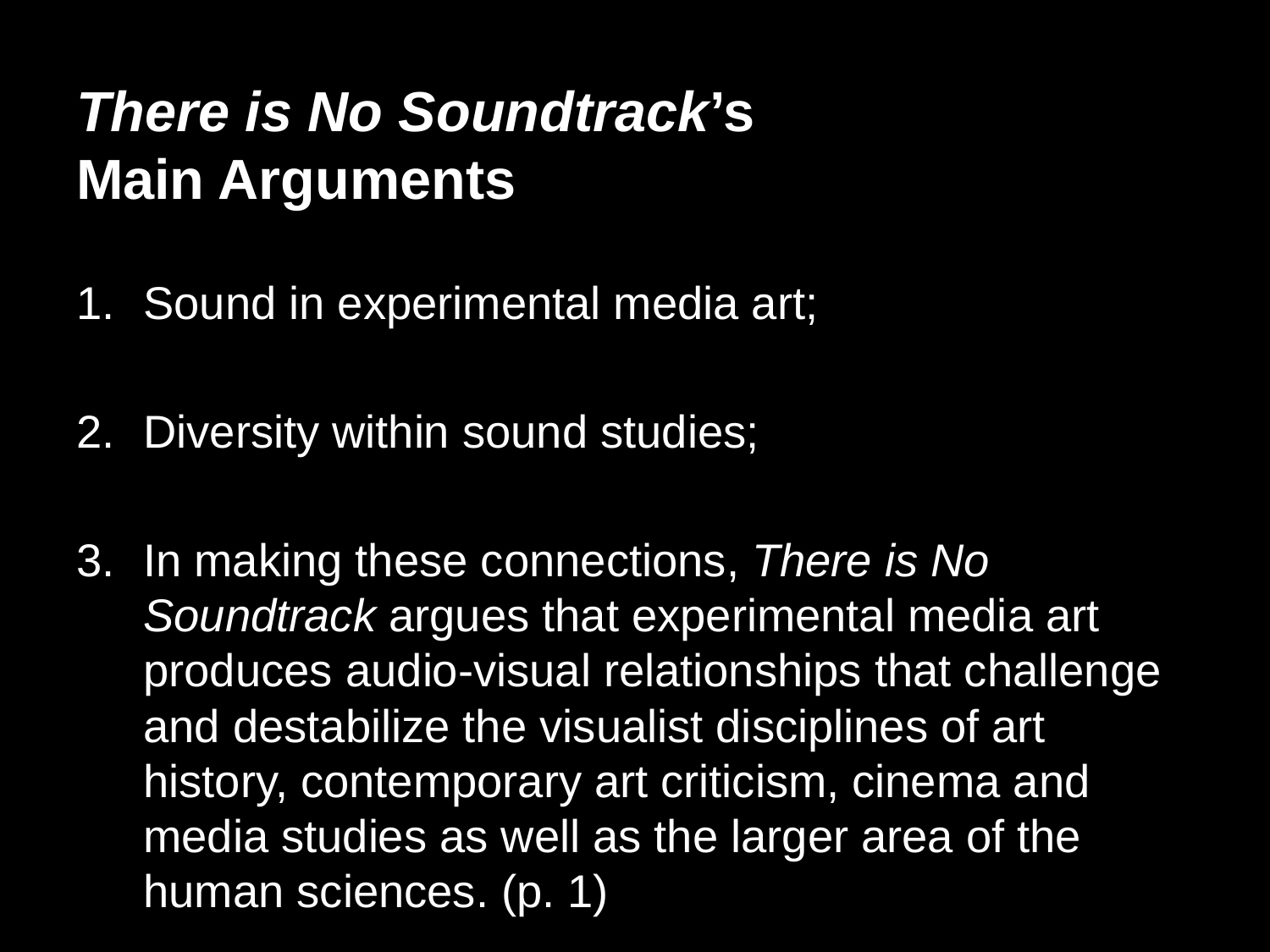

# There is No Soundtrack’s Main Arguments
Sound in experimental media art;

Diversity within sound studies;

In making these connections, There is No Soundtrack argues that experimental media art produces audio-visual relationships that challenge and destabilize the visualist disciplines of art history, contemporary art criticism, cinema and media studies as well as the larger area of the human sciences. (p. 1)